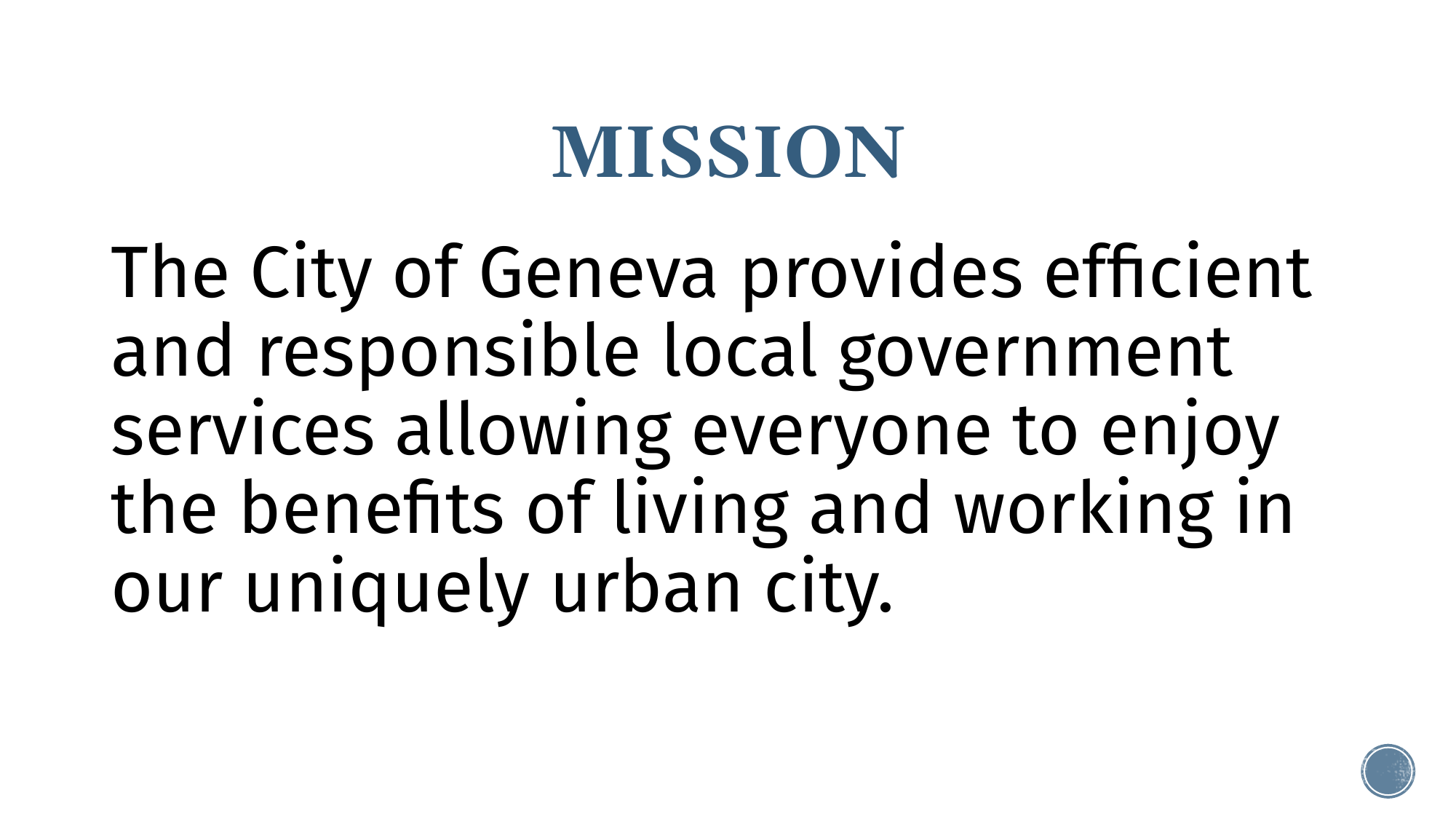

# MISSION
The City of Geneva provides efficient and responsible local government services allowing everyone to enjoy the benefits of living and working in our uniquely urban city.